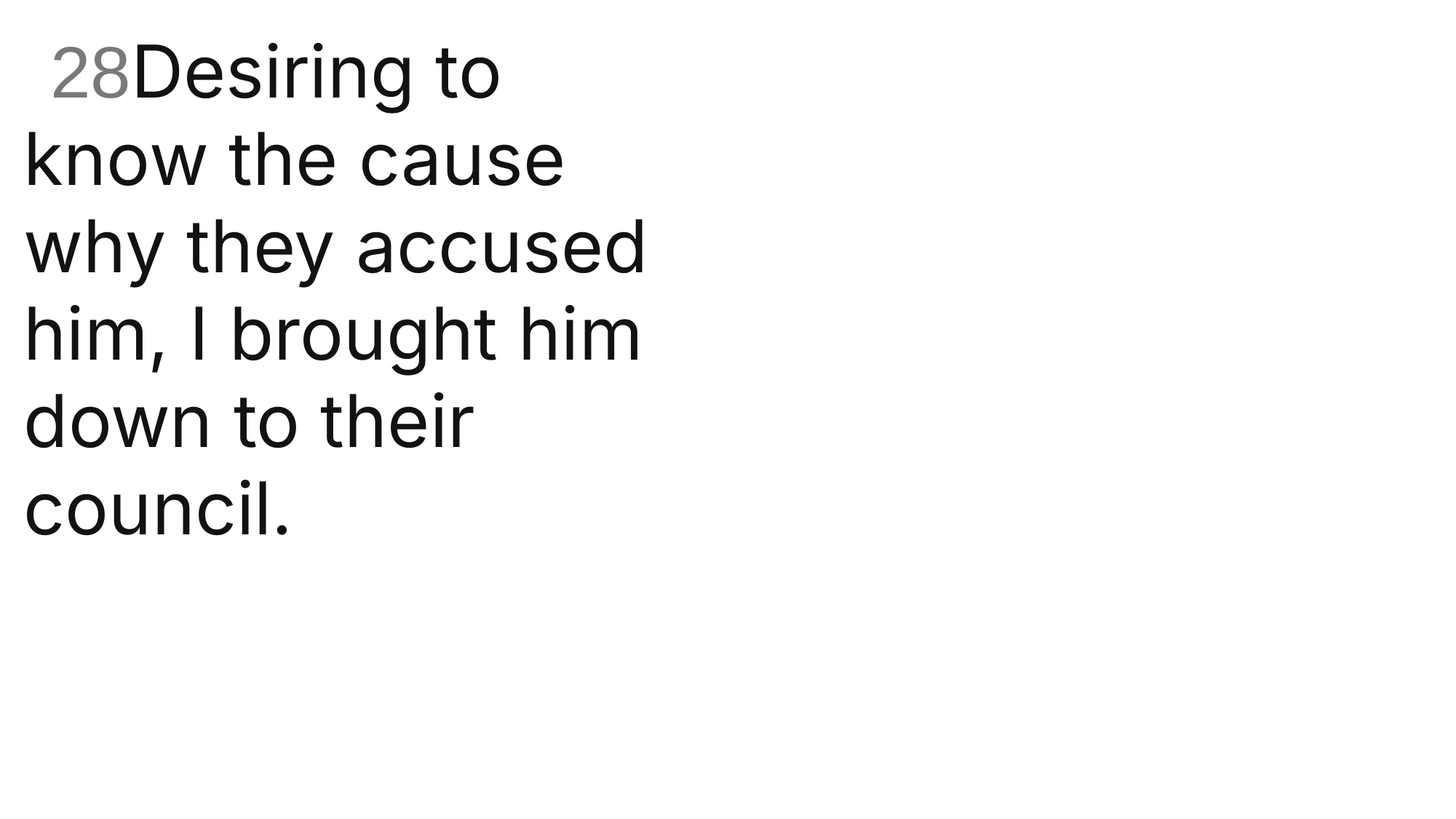

28Desiring to know the cause why they accused him, I brought him down to their council.